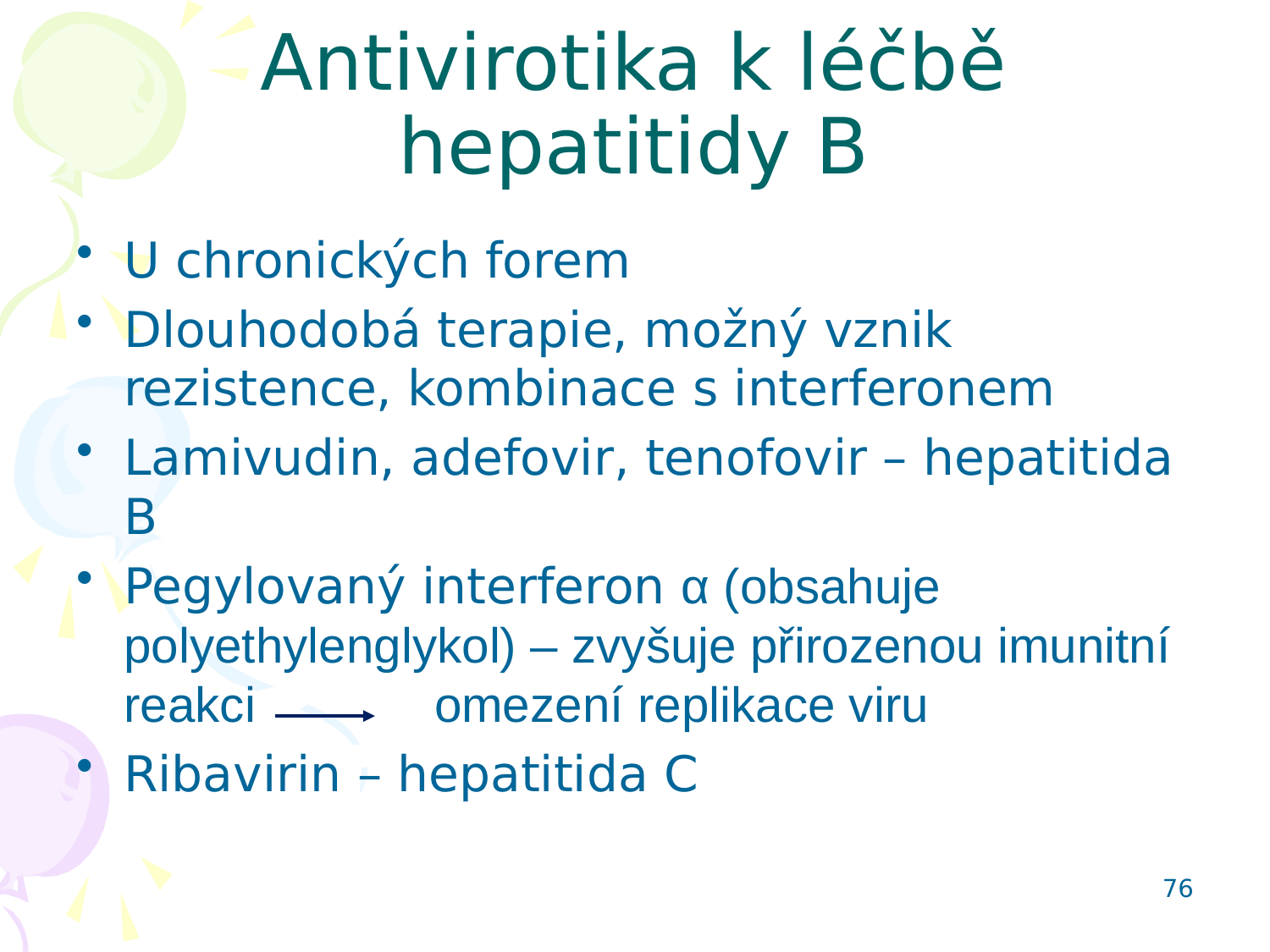

# Antivirotika k léčbě hepatitidy B
U chronických forem
Dlouhodobá terapie, možný vznik rezistence, kombinace s interferonem
Lamivudin, adefovir, tenofovir – hepatitida B
Pegylovaný interferon α (obsahuje polyethylenglykol) – zvyšuje přirozenou imunitní reakci             omezení replikace viru
Ribavirin – hepatitida C
76